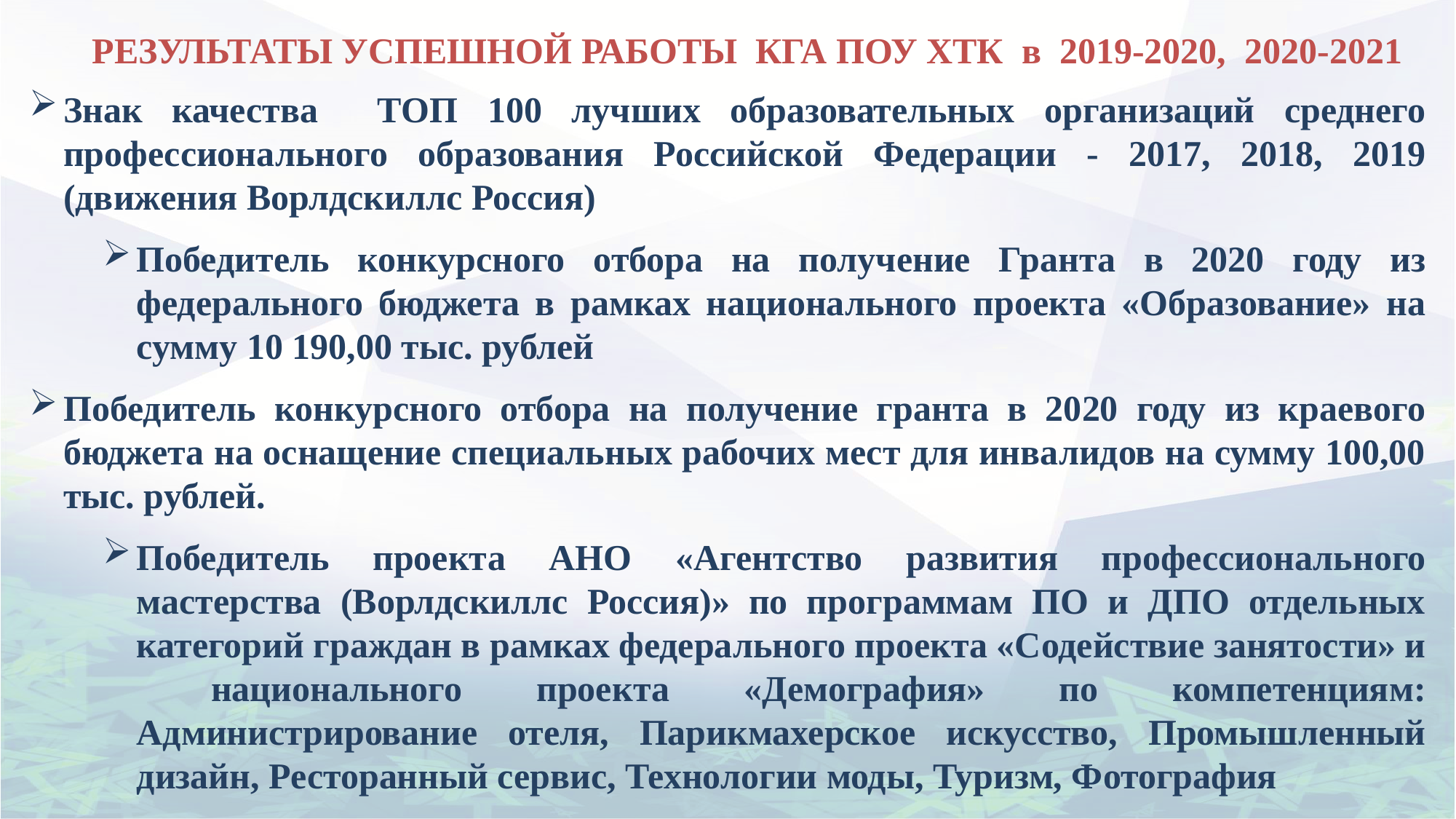

# РЕЗУЛЬТАТЫ УСПЕШНОЙ РАБОТЫ  КГА ПОУ ХТК  в  2019-2020,  2020-2021
Знак качества  ТОП 100 лучших образовательных организаций среднего профессионального образования Российской Федерации - 2017, 2018, 2019 (движения Ворлдскиллс Россия)
Победитель конкурсного отбора на получение Гранта в 2020 году из федерального бюджета в рамках национального проекта «Образование» на сумму 10 190,00 тыс. рублей
Победитель конкурсного отбора на получение гранта в 2020 году из краевого бюджета на оснащение специальных рабочих мест для инвалидов на сумму 100,00 тыс. рублей.
Победитель проекта АНО «Агентство развития профессионального мастерства (Ворлдскиллс Россия)» по программам ПО и ДПО отдельных категорий граждан в рамках федерального проекта «Содействие занятости» и  национального проекта «Демография» по компетенциям: Администрирование отеля, Парикмахерское искусство, Промышленный дизайн, Ресторанный сервис, Технологии моды, Туризм, Фотография